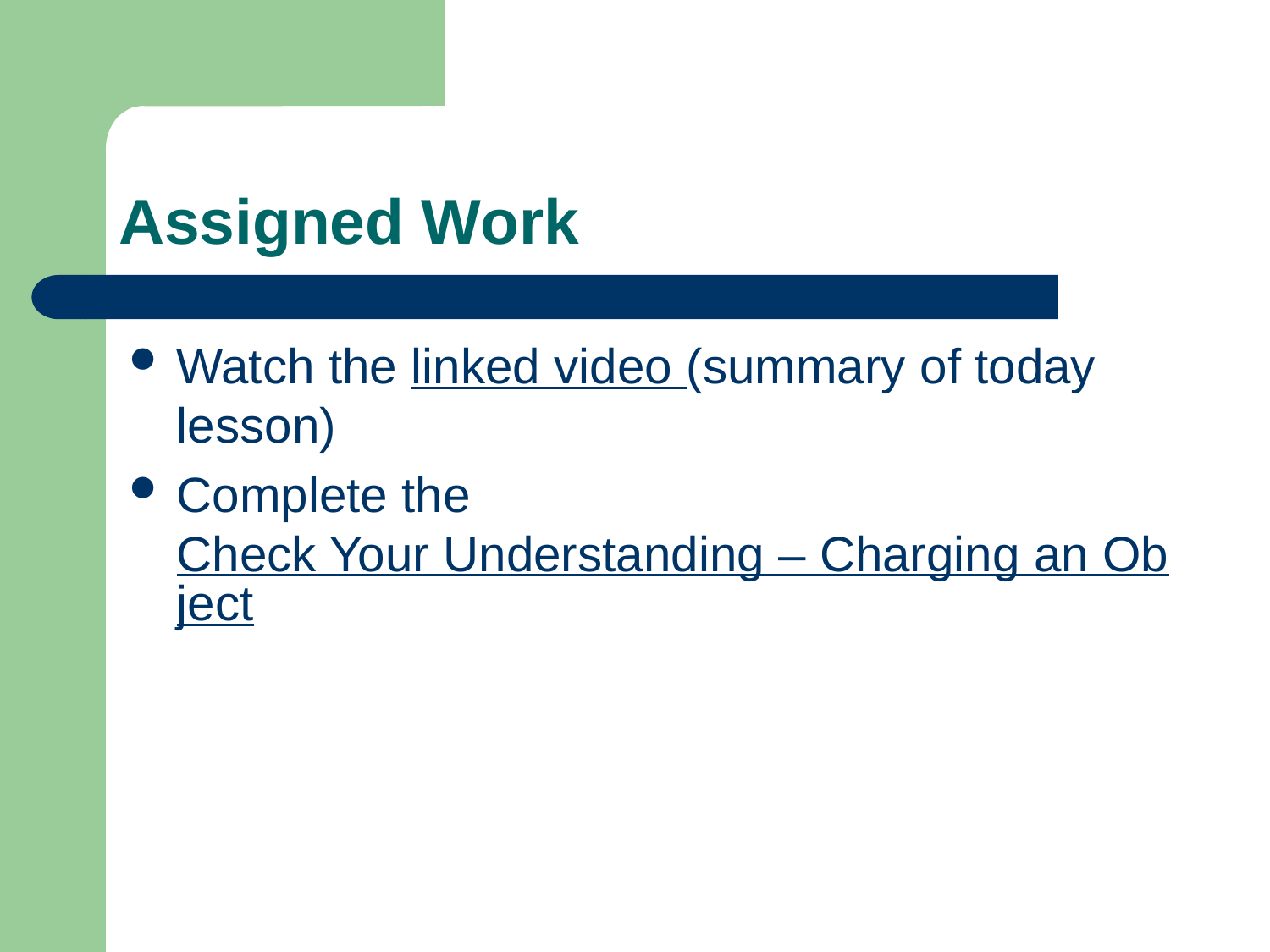

# Assigned Work
Watch the linked video (summary of today lesson)
Complete the Check Your Understanding – Charging an Object